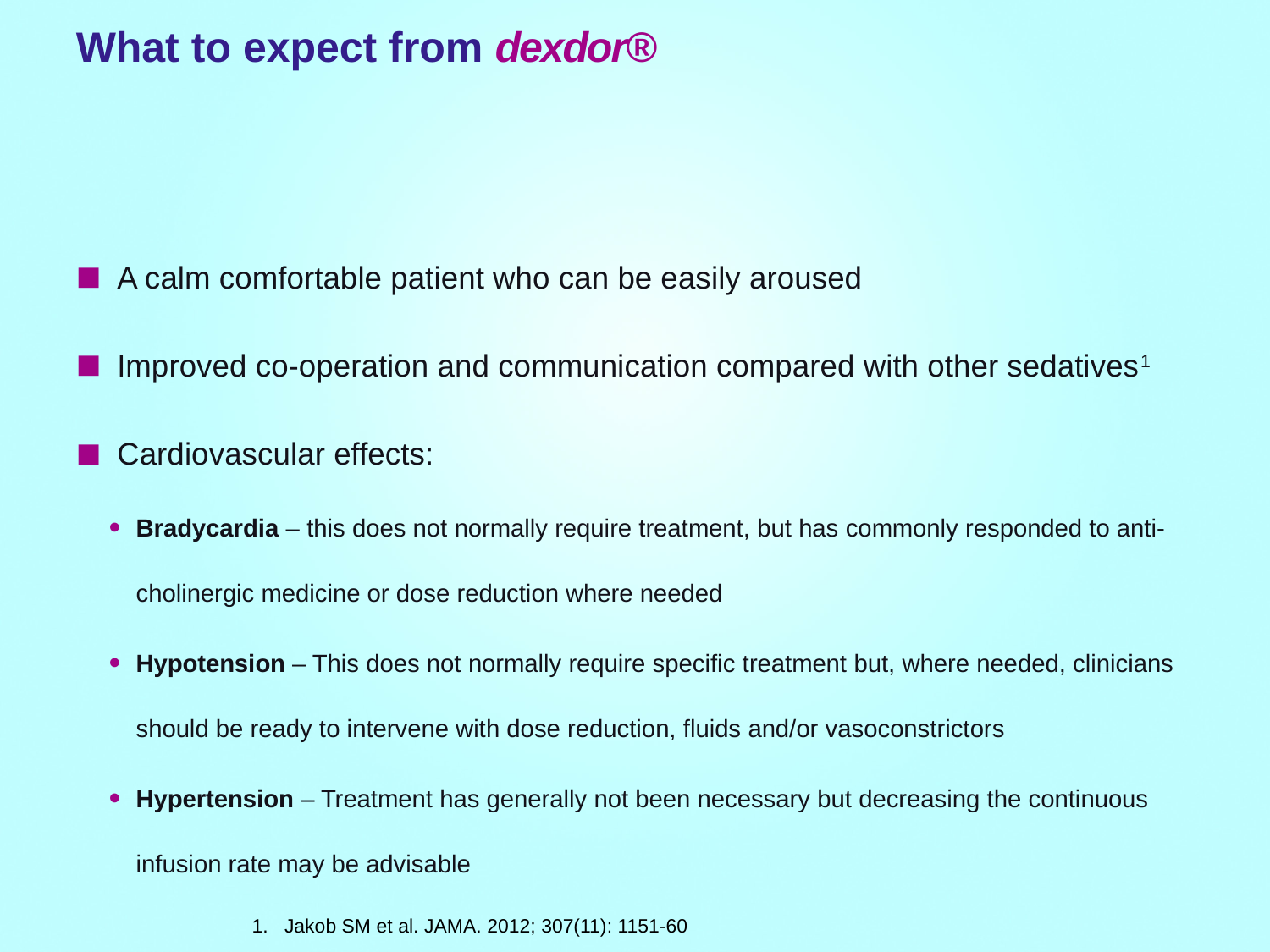

# What to expect from dexdor®
A calm comfortable patient who can be easily aroused
Improved co-operation and communication compared with other sedatives1
Cardiovascular effects:
Bradycardia – this does not normally require treatment, but has commonly responded to anti-cholinergic medicine or dose reduction where needed
Hypotension – This does not normally require specific treatment but, where needed, clinicians should be ready to intervene with dose reduction, fluids and/or vasoconstrictors
Hypertension – Treatment has generally not been necessary but decreasing the continuous infusion rate may be advisable
Jakob SM et al. JAMA. 2012; 307(11): 1151-60